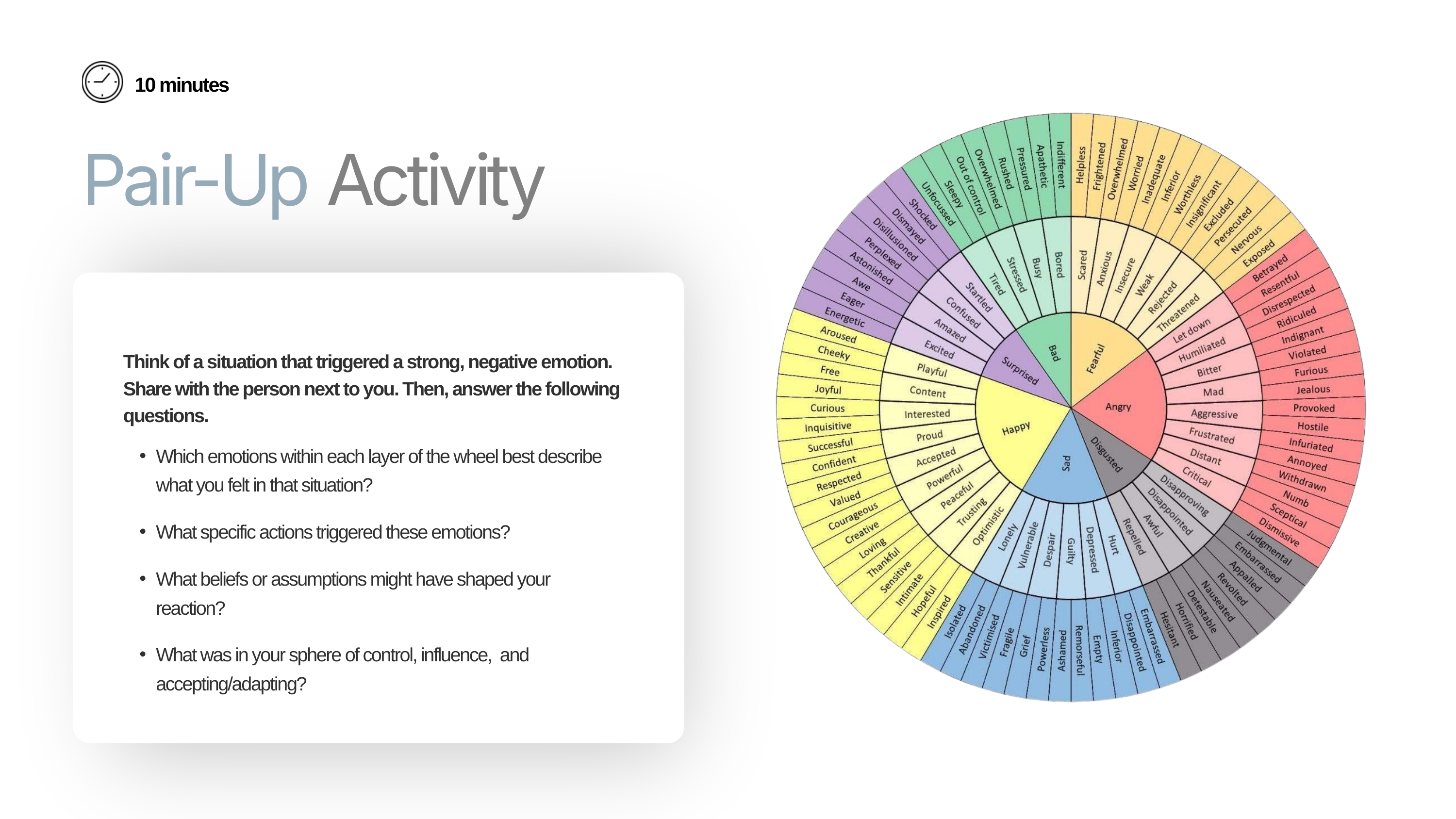

10 minutes

Pair-Up Activity

Think of a situation that triggered a strong, negative emotion. Share with the person next to you. Then, answer the following questions.
Which emotions within each layer of the wheel best describe what you felt in that situation?

What specific actions triggered these emotions?

What beliefs or assumptions might have shaped your reaction?

What was in your sphere of control, influence,  and accepting/adapting?